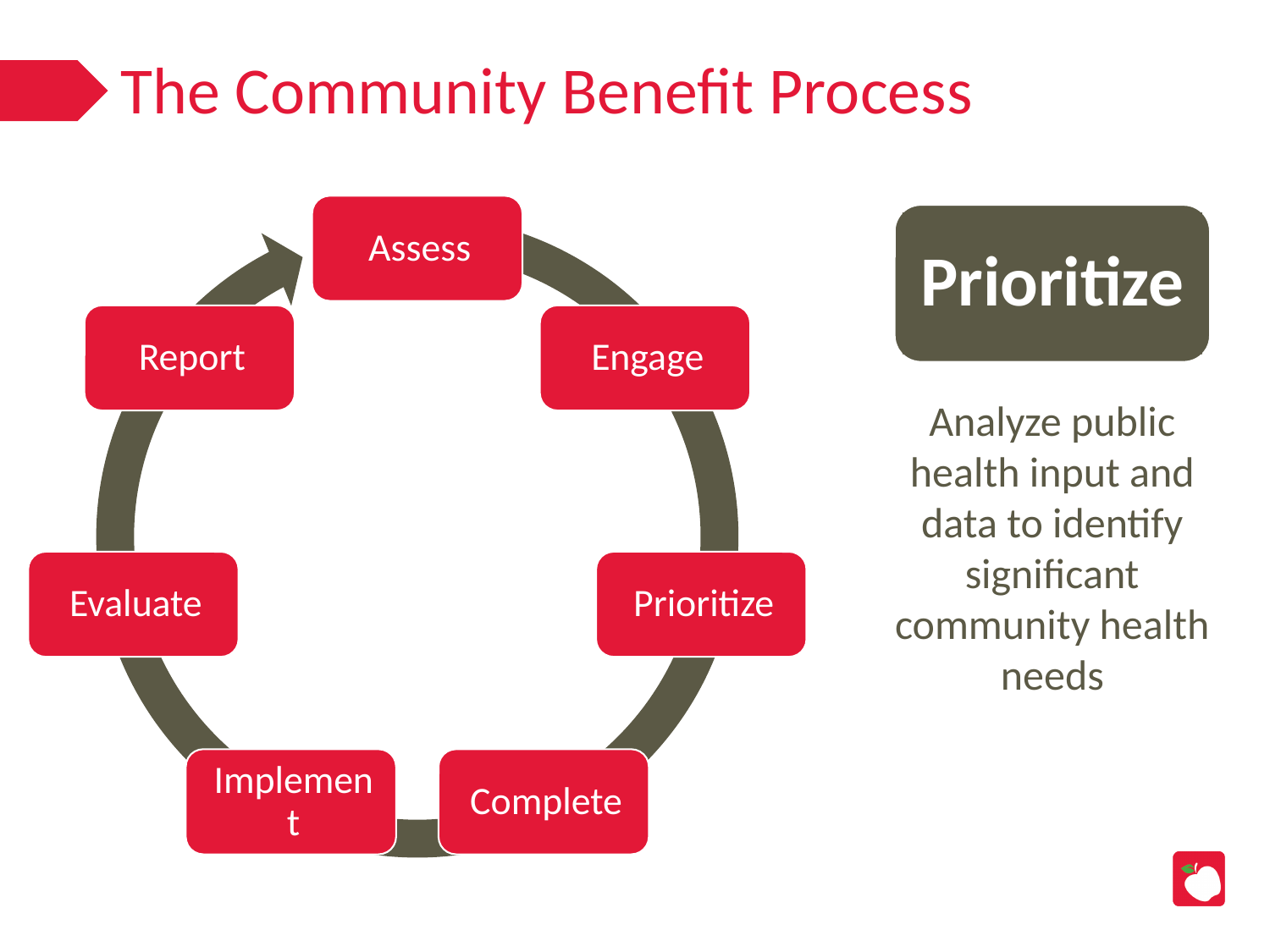

# The Community Benefit Process
Assess
Engage
Prioritize
Complete
Implement
Evaluate
Report

Prioritize
Analyze public health input and data to identify significant community health needs